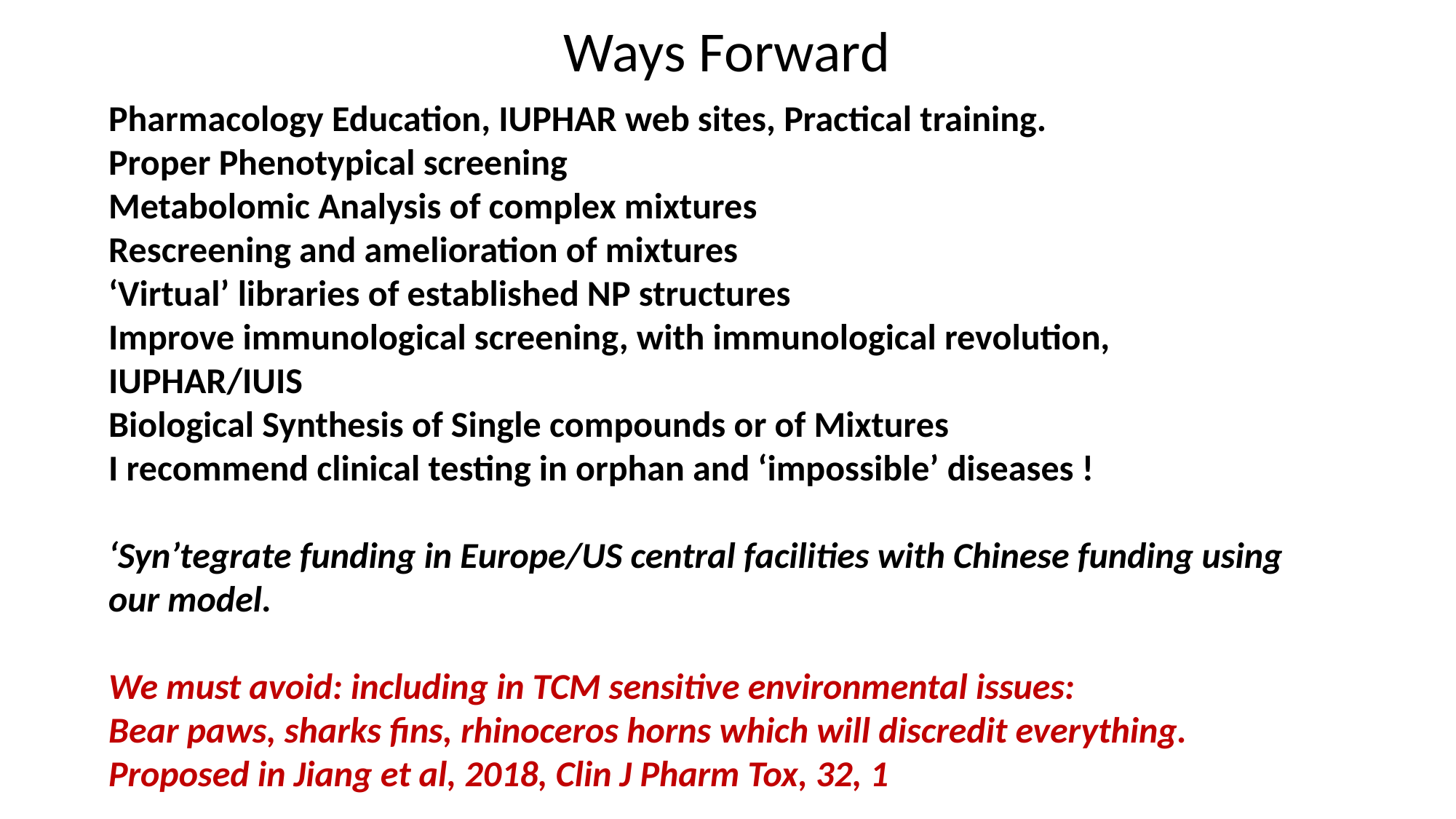

Ways Forward
Pharmacology Education, IUPHAR web sites, Practical training.
Proper Phenotypical screening
Metabolomic Analysis of complex mixtures
Rescreening and amelioration of mixtures
‘Virtual’ libraries of established NP structures
Improve immunological screening, with immunological revolution, IUPHAR/IUIS
Biological Synthesis of Single compounds or of Mixtures
I recommend clinical testing in orphan and ‘impossible’ diseases !

‘Syn’tegrate funding in Europe/US central facilities with Chinese funding using our model.

We must avoid: including in TCM sensitive environmental issues:
Bear paws, sharks fins, rhinoceros horns which will discredit everything.
Proposed in Jiang et al, 2018, Clin J Pharm Tox, 32, 1